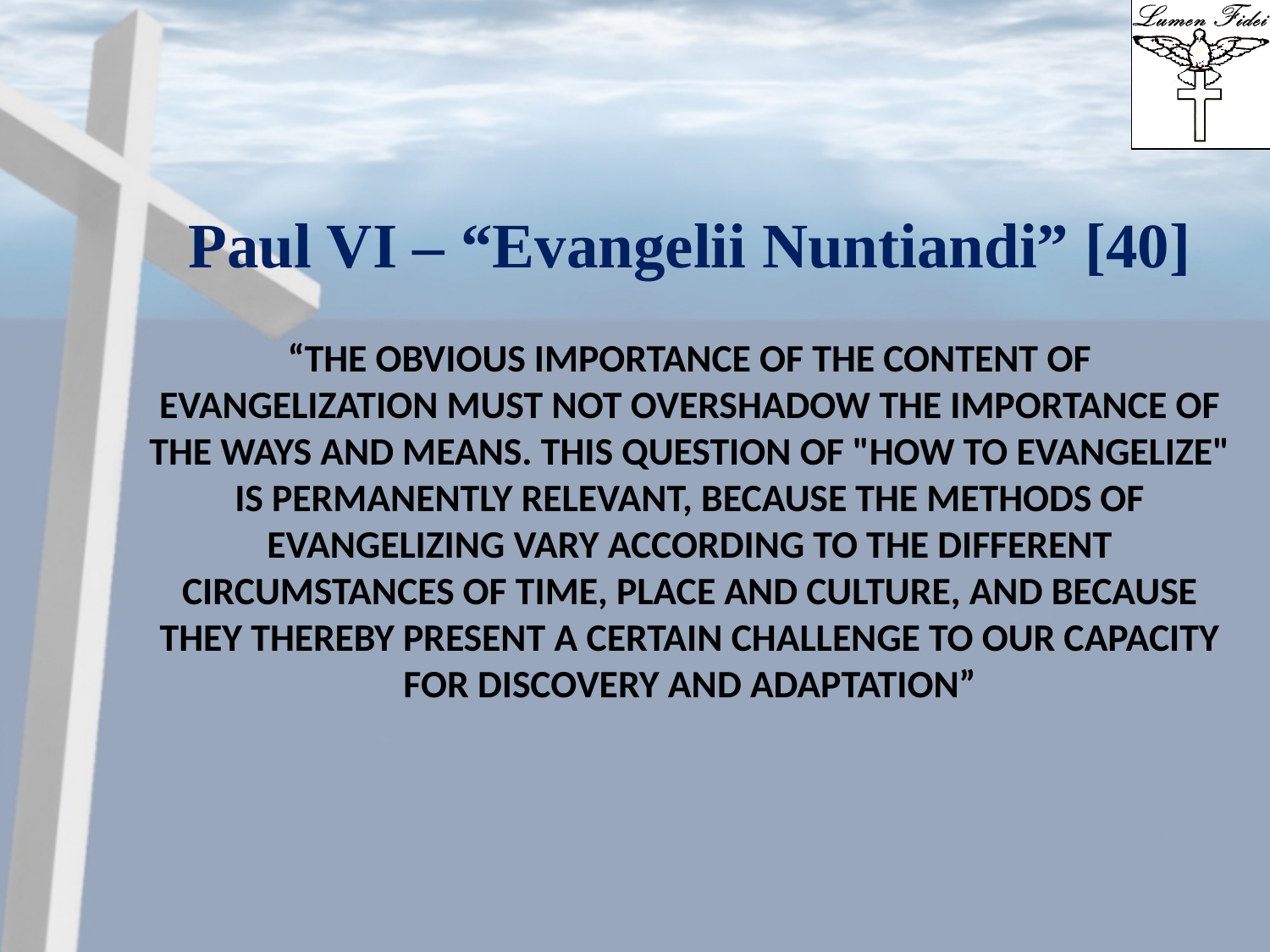

Paul VI – “Evangelii Nuntiandi” [40]
# “The obvious importance of the content of evangelization must not overshadow the importance of the ways and means. This question of "how to evangelize" is permanently relevant, because the methods of evangelizing vary according to the different circumstances of time, place and culture, and because they thereby present a certain challenge to our capacity for discovery and adaptation”